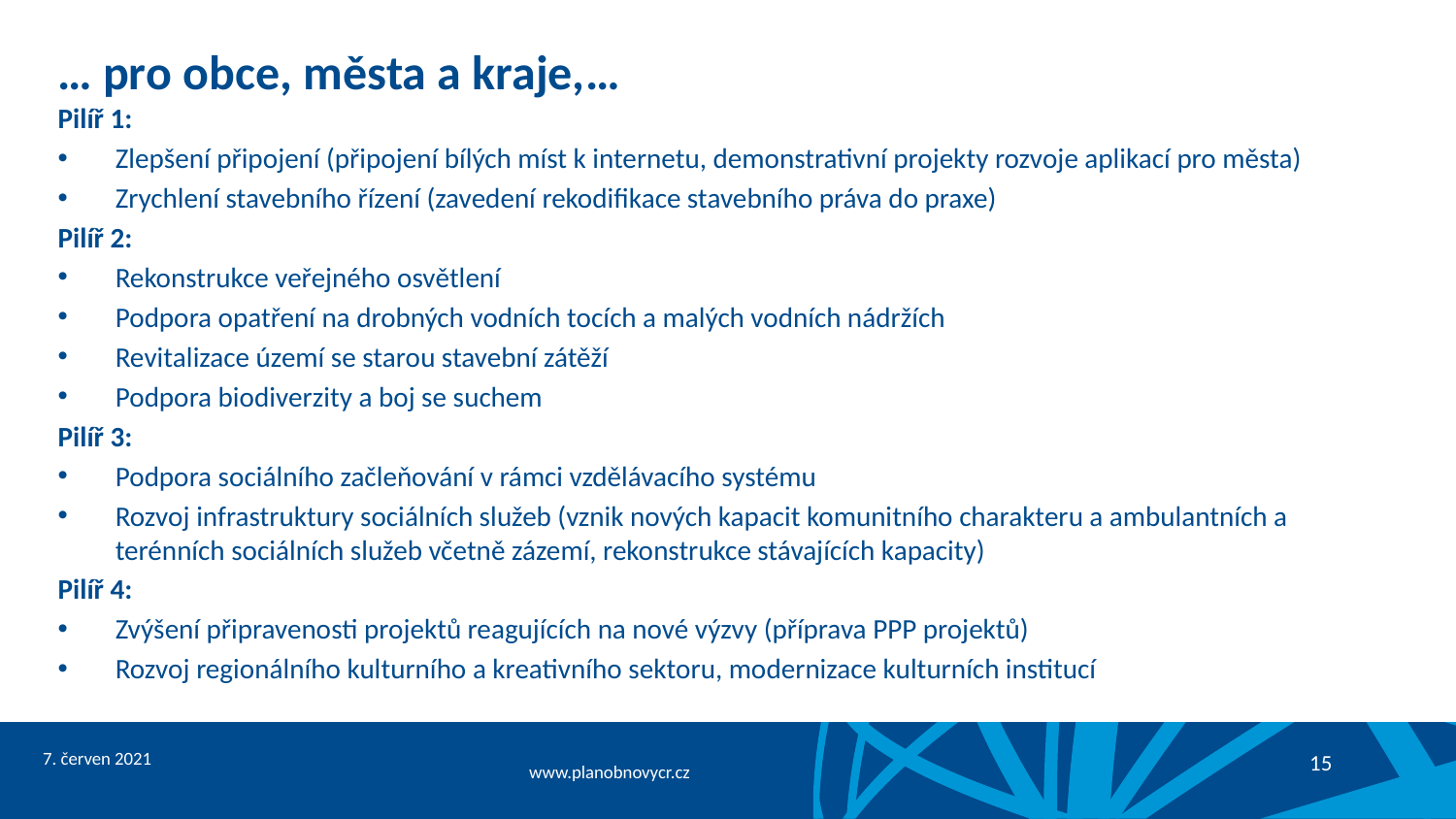

# … pro obce, města a kraje,…
Pilíř 1:
Zlepšení připojení (připojení bílých míst k internetu, demonstrativní projekty rozvoje aplikací pro města)
Zrychlení stavebního řízení (zavedení rekodifikace stavebního práva do praxe)
Pilíř 2:
Rekonstrukce veřejného osvětlení
Podpora opatření na drobných vodních tocích a malých vodních nádržích
Revitalizace území se starou stavební zátěží
Podpora biodiverzity a boj se suchem
Pilíř 3:
Podpora sociálního začleňování v rámci vzdělávacího systému
Rozvoj infrastruktury sociálních služeb (vznik nových kapacit komunitního charakteru a ambulantních a terénních sociálních služeb včetně zázemí, rekonstrukce stávajících kapacity)
Pilíř 4:
Zvýšení připravenosti projektů reagujících na nové výzvy (příprava PPP projektů)
Rozvoj regionálního kulturního a kreativního sektoru, modernizace kulturních institucí